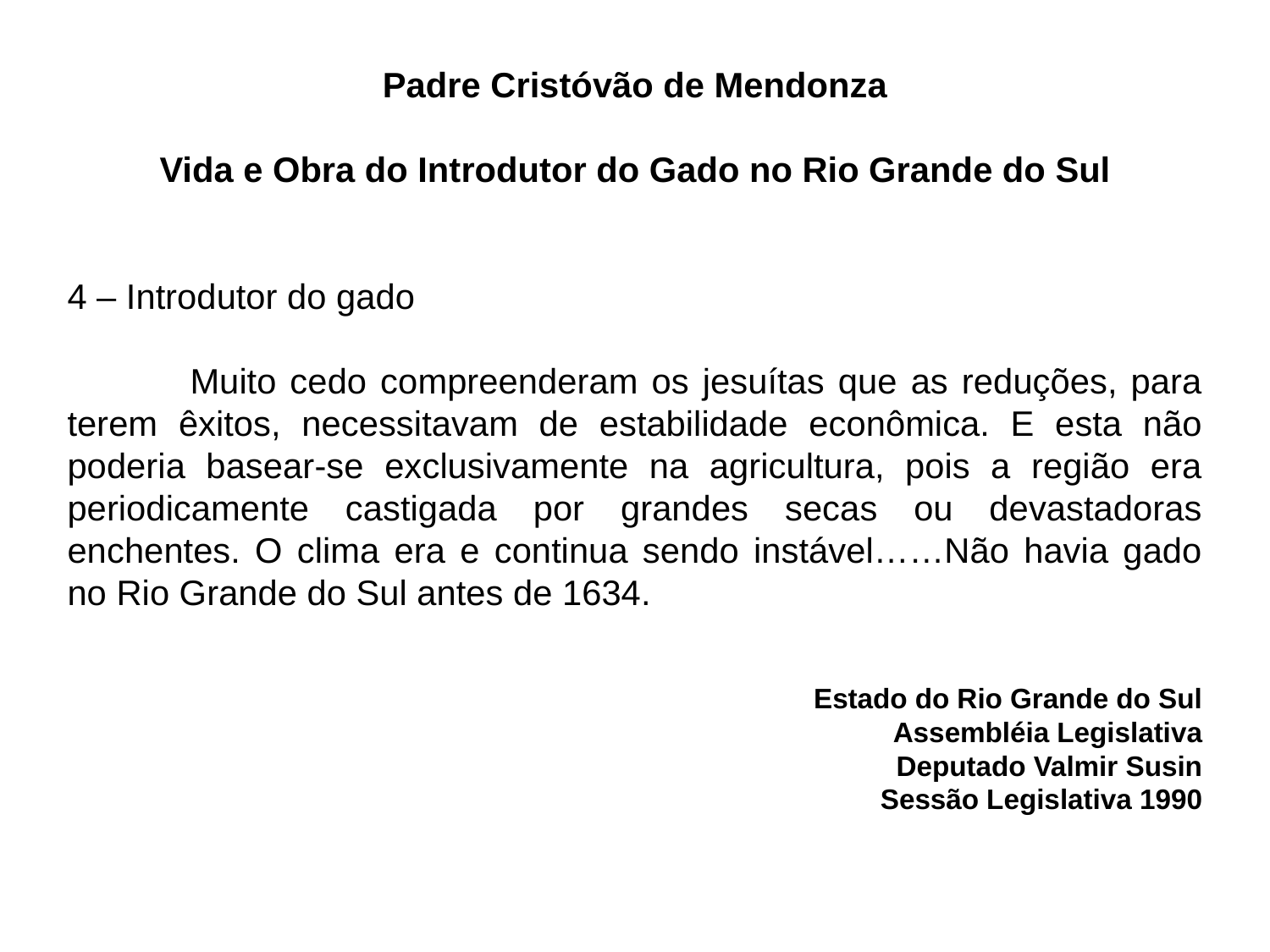

Padre Cristóvão de Mendonza

Vida e Obra do Introdutor do Gado no Rio Grande do Sul

4 – Introdutor do gado

         Muito cedo compreenderam os jesuítas que as reduções, para terem êxitos, necessitavam de estabilidade econômica. E esta não poderia basear-se exclusivamente na agricultura, pois a região era periodicamente castigada por grandes secas ou devastadoras enchentes. O clima era e continua sendo instável……Não havia gado no Rio Grande do Sul antes de 1634.

Estado do Rio Grande do Sul
Assembléia Legislativa
Deputado Valmir Susin
Sessão Legislativa 1990